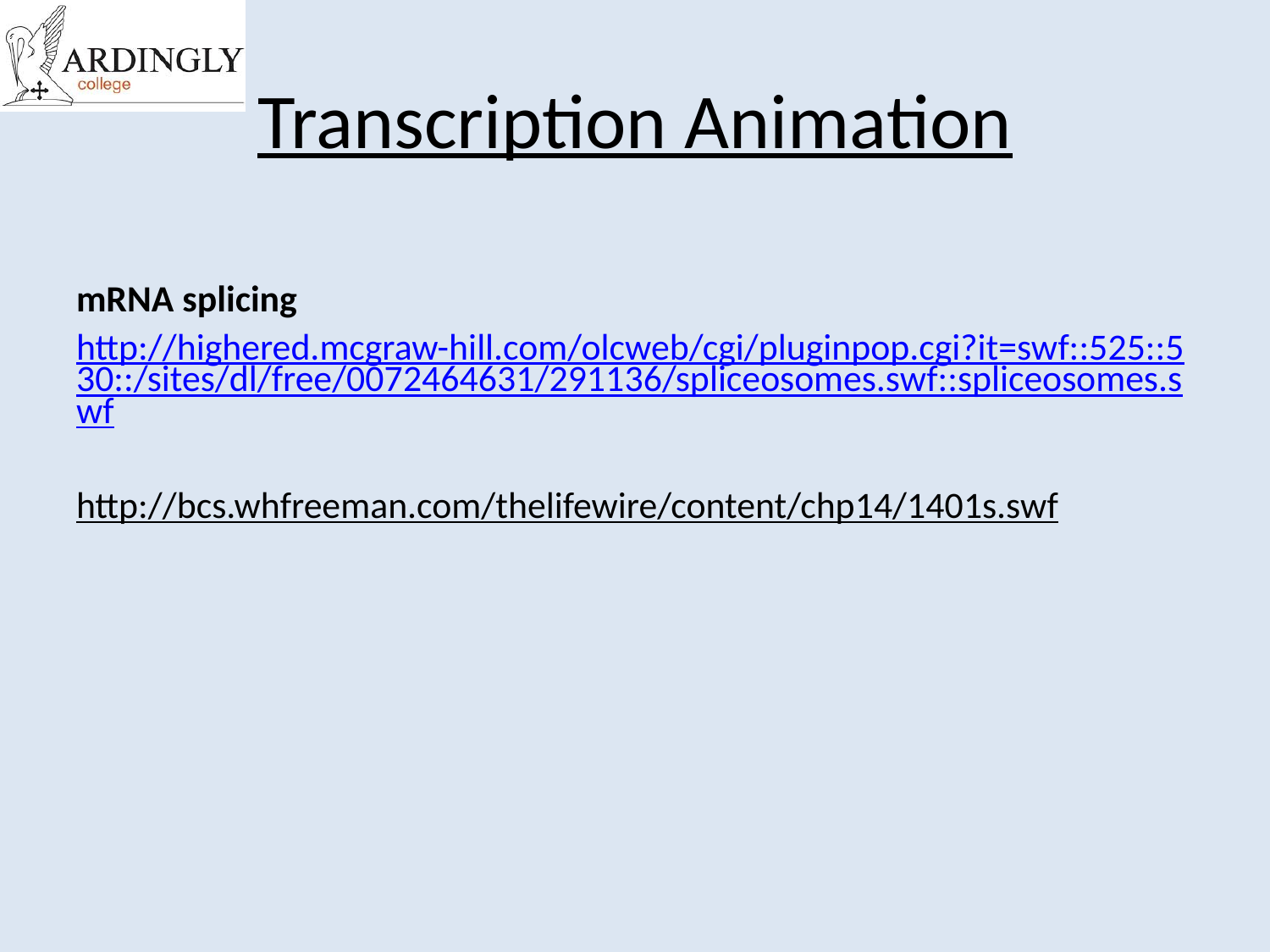

# Transcription Animation

mRNA splicing
http://highered.mcgraw-hill.com/olcweb/cgi/pluginpop.cgi?it=swf::525::530::/sites/dl/free/0072464631/291136/spliceosomes.swf::spliceosomes.swf

http://bcs.whfreeman.com/thelifewire/content/chp14/1401s.swf